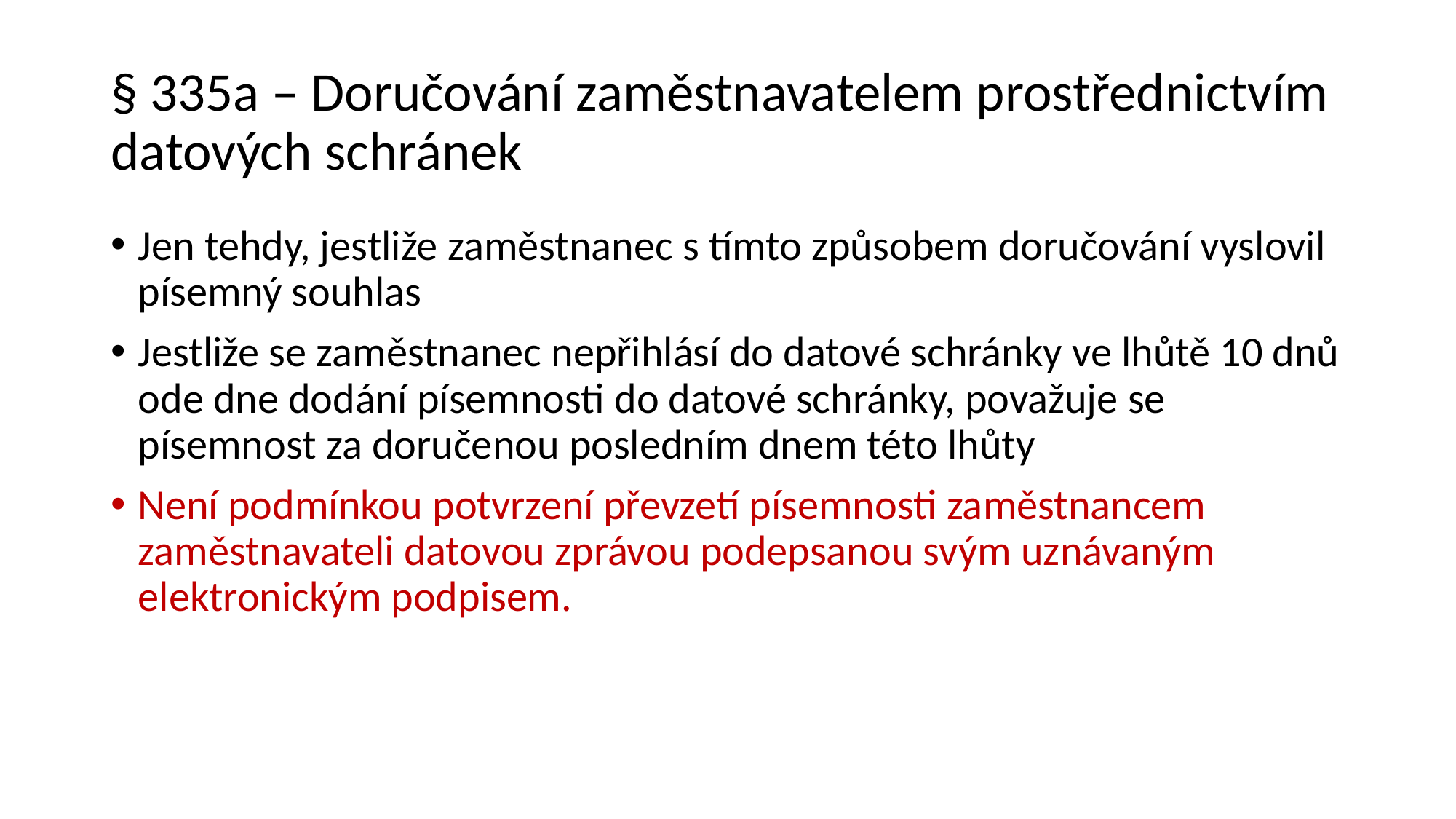

# § 335a – Doručování zaměstnavatelem prostřednictvím datových schránek
Jen tehdy, jestliže zaměstnanec s tímto způsobem doručování vyslovil písemný souhlas
Jestliže se zaměstnanec nepřihlásí do datové schránky ve lhůtě 10 dnů ode dne dodání písemnosti do datové schránky, považuje se písemnost za doručenou posledním dnem této lhůty
Není podmínkou potvrzení převzetí písemnosti zaměstnancem zaměstnavateli datovou zprávou podepsanou svým uznávaným elektronickým podpisem.